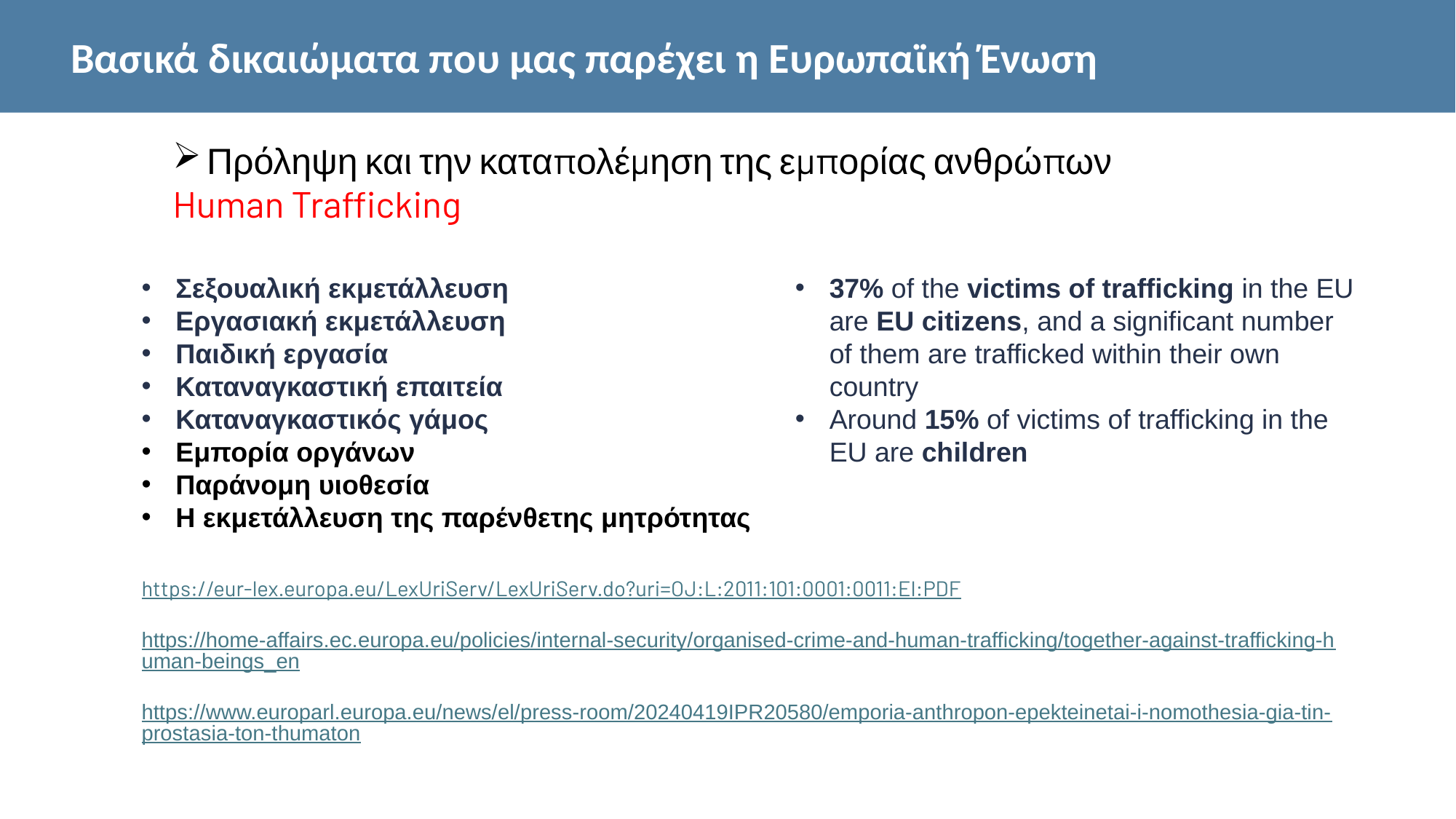

Βασικά δικαιώματα που μας παρέχει η Ευρωπαϊκή Ένωση
Πρόληψη και την καταπολέμηση της εμπορίας ανθρώπων
Human Trafficking
Σεξουαλική εκμετάλλευση
Εργασιακή εκμετάλλευση
Παιδική εργασία
Καταναγκαστική επαιτεία
Καταναγκαστικός γάμος
Εμπορία οργάνων
Παράνομη υιοθεσία
Η εκμετάλλευση της παρένθετης μητρότητας

37% of the victims of trafficking in the EU are EU citizens, and a significant number of them are trafficked within their own country
Around 15% of victims of trafficking in the EU are children
https://eur-lex.europa.eu/LexUriServ/LexUriServ.do?uri=OJ:L:2011:101:0001:0011:El:PDF

https://home-affairs.ec.europa.eu/policies/internal-security/organised-crime-and-human-trafficking/together-against-trafficking-human-beings_en

https://www.europarl.europa.eu/news/el/press-room/20240419IPR20580/emporia-anthropon-epekteinetai-i-nomothesia-gia-tin-prostasia-ton-thumaton